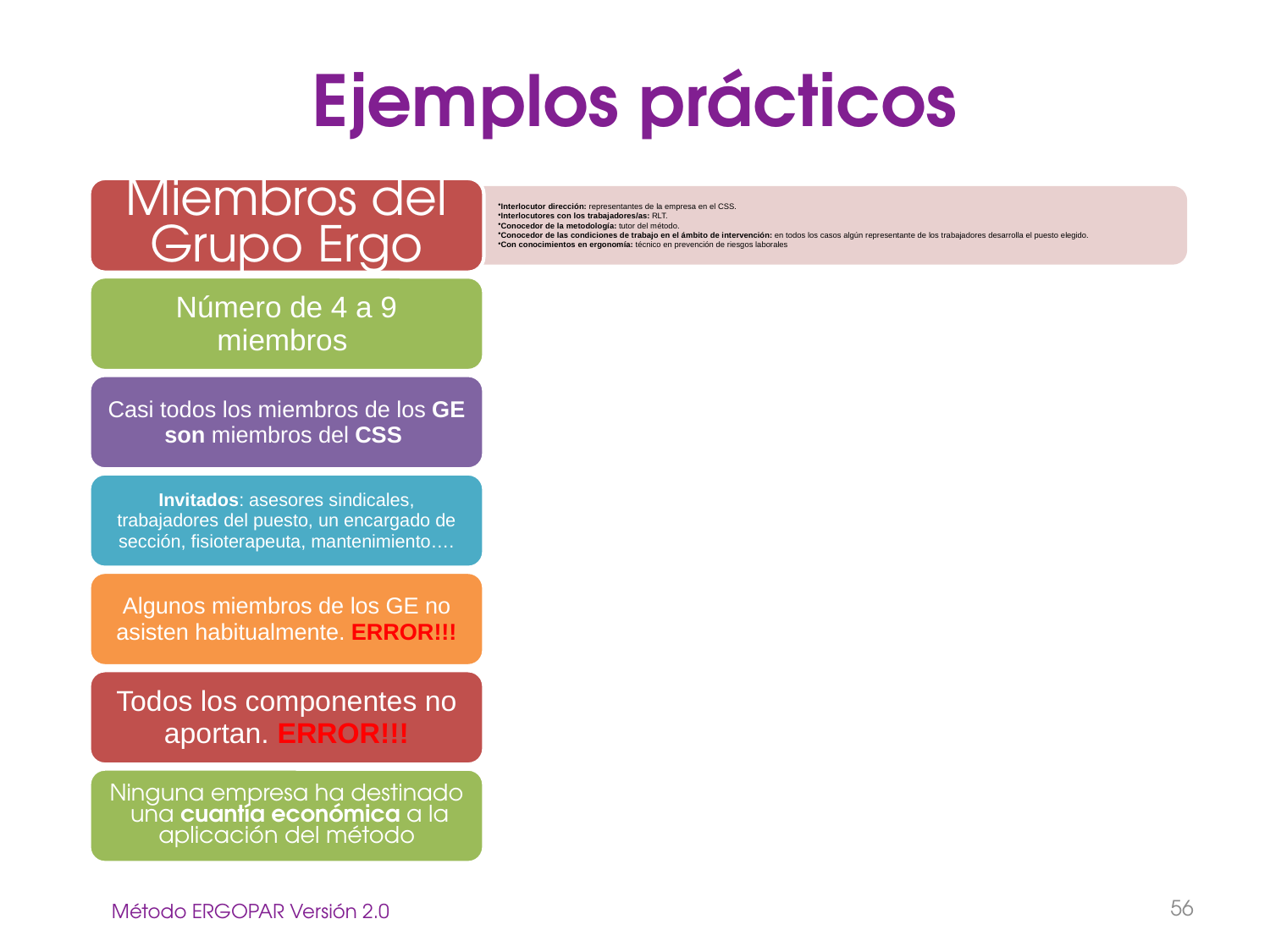

Ejemplos prácticos
Miembros del Grupo Ergo
Interlocutor dirección: representantes de la empresa en el CSS.
Número de 4 a 9 miembros
Casi todos los miembros de los GE son miembros del CSS
Invitados: asesores sindicales, trabajadores del puesto, un encargado de sección, fisioterapeuta, mantenimiento….
Interlocutores con los trabajadores/as: RLT.
Conocedor de la metodología: tutor del método.
Conocedor de las condiciones de trabajo en el ámbito de intervención: en todos los casos algún representante de los trabajadores desarrolla el puesto elegido.
Algunos miembros de los GE no asisten habitualmente. ERROR!!!
Todos los componentes no aportan. ERROR!!!
Ninguna empresa ha destinado  una cuantía económica a la aplicación del método
Con conocimientos en ergonomía: técnico en prevención de riesgos laborales

56
Método ERGOPAR Versión 2.0